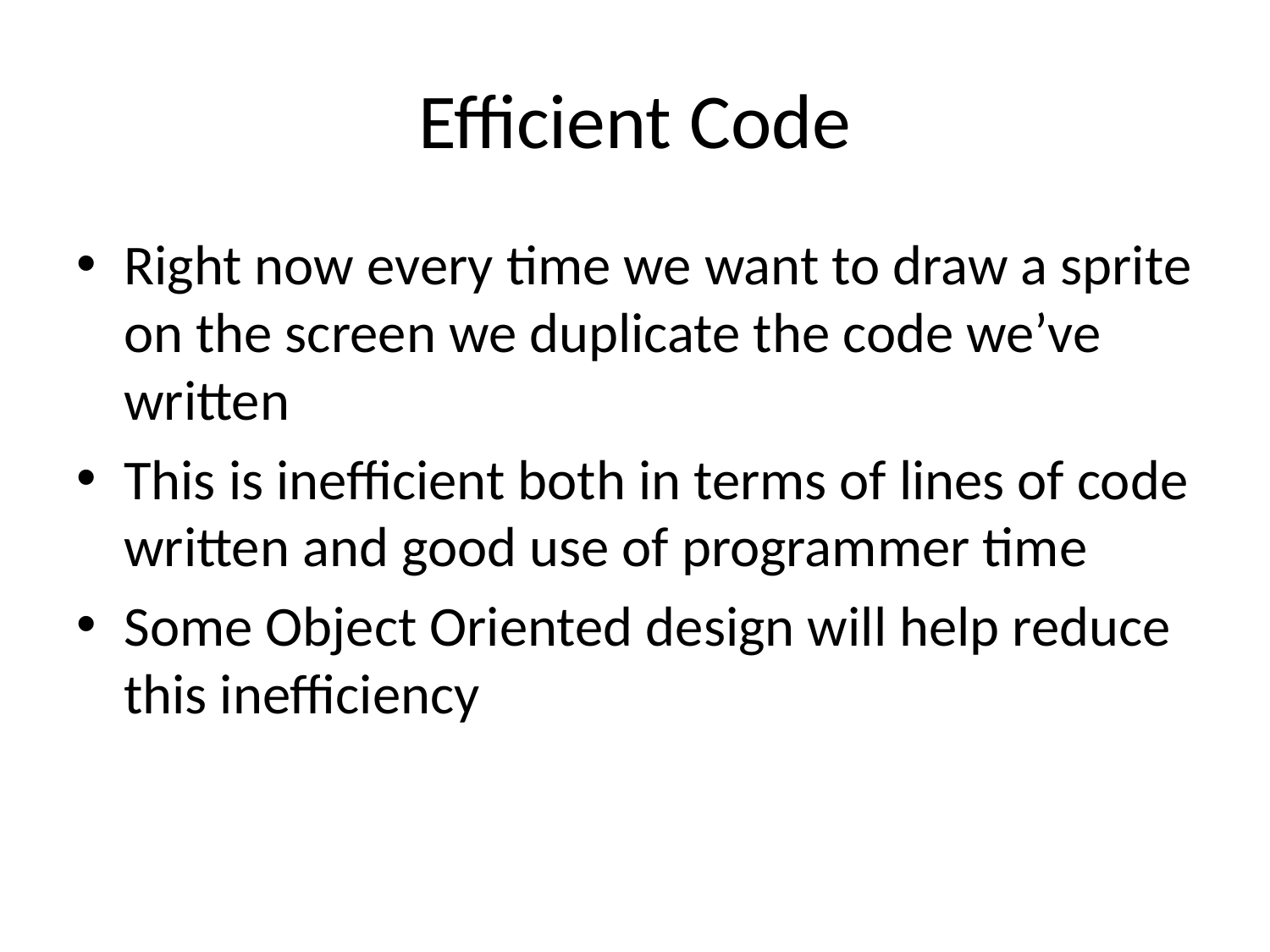

# Efficient Code
Right now every time we want to draw a sprite on the screen we duplicate the code we’ve written
This is inefficient both in terms of lines of code written and good use of programmer time
Some Object Oriented design will help reduce this inefficiency